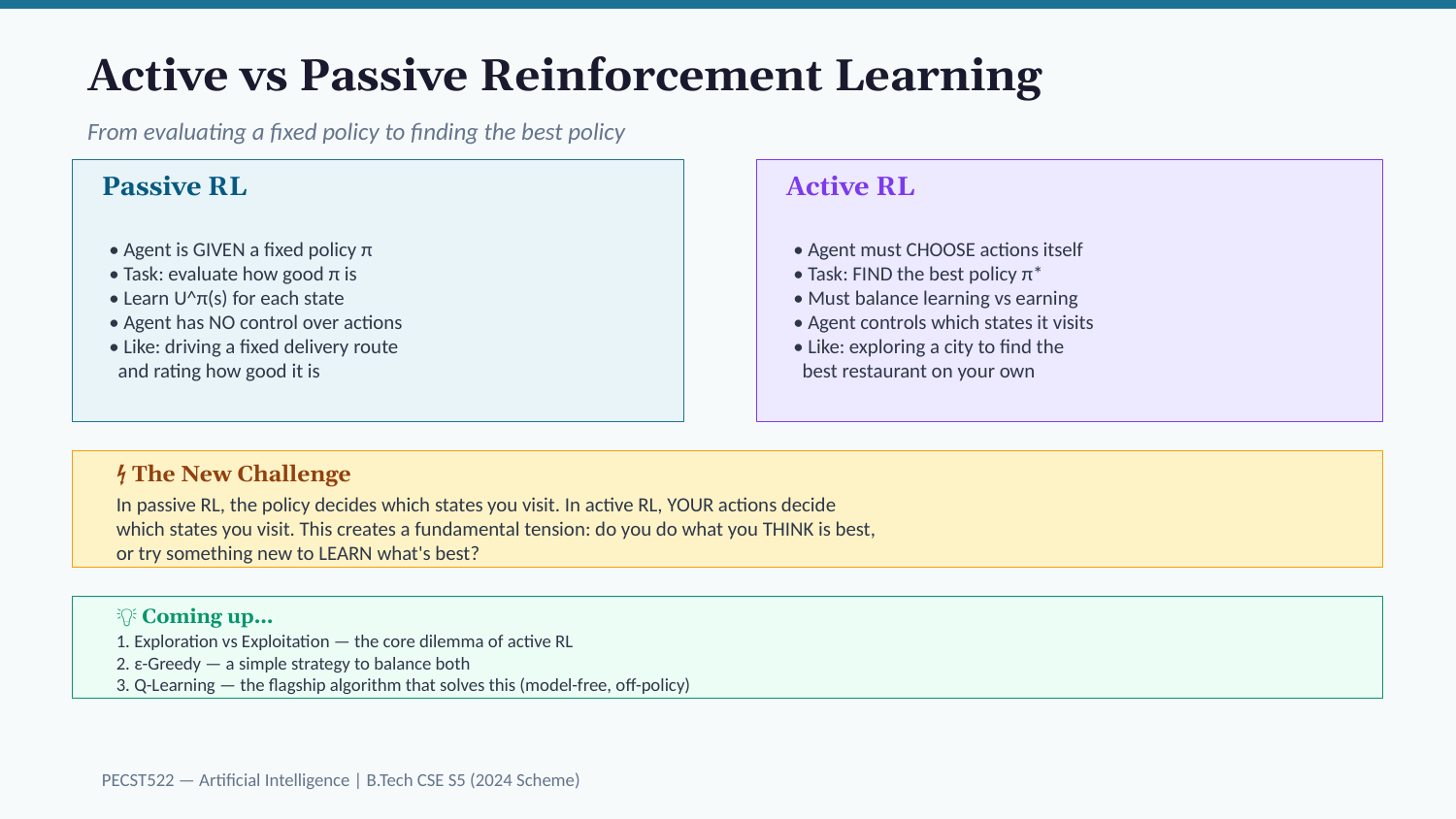

Active vs Passive Reinforcement Learning
From evaluating a fixed policy to finding the best policy

Passive RL
Active RL
• Agent is GIVEN a fixed policy π
• Task: evaluate how good π is
• Learn U^π(s) for each state
• Agent has NO control over actions
• Like: driving a fixed delivery route
  and rating how good it is
• Agent must CHOOSE actions itself
• Task: FIND the best policy π*
• Must balance learning vs earning
• Agent controls which states it visits
• Like: exploring a city to find the
  best restaurant on your own

⚡ The New Challenge
In passive RL, the policy decides which states you visit. In active RL, YOUR actions decide
which states you visit. This creates a fundamental tension: do you do what you THINK is best,
or try something new to LEARN what's best?

💡 Coming up…
1. Exploration vs Exploitation — the core dilemma of active RL
2. ε-Greedy — a simple strategy to balance both
3. Q-Learning — the flagship algorithm that solves this (model-free, off-policy)
PECST522 — Artificial Intelligence | B.Tech CSE S5 (2024 Scheme)